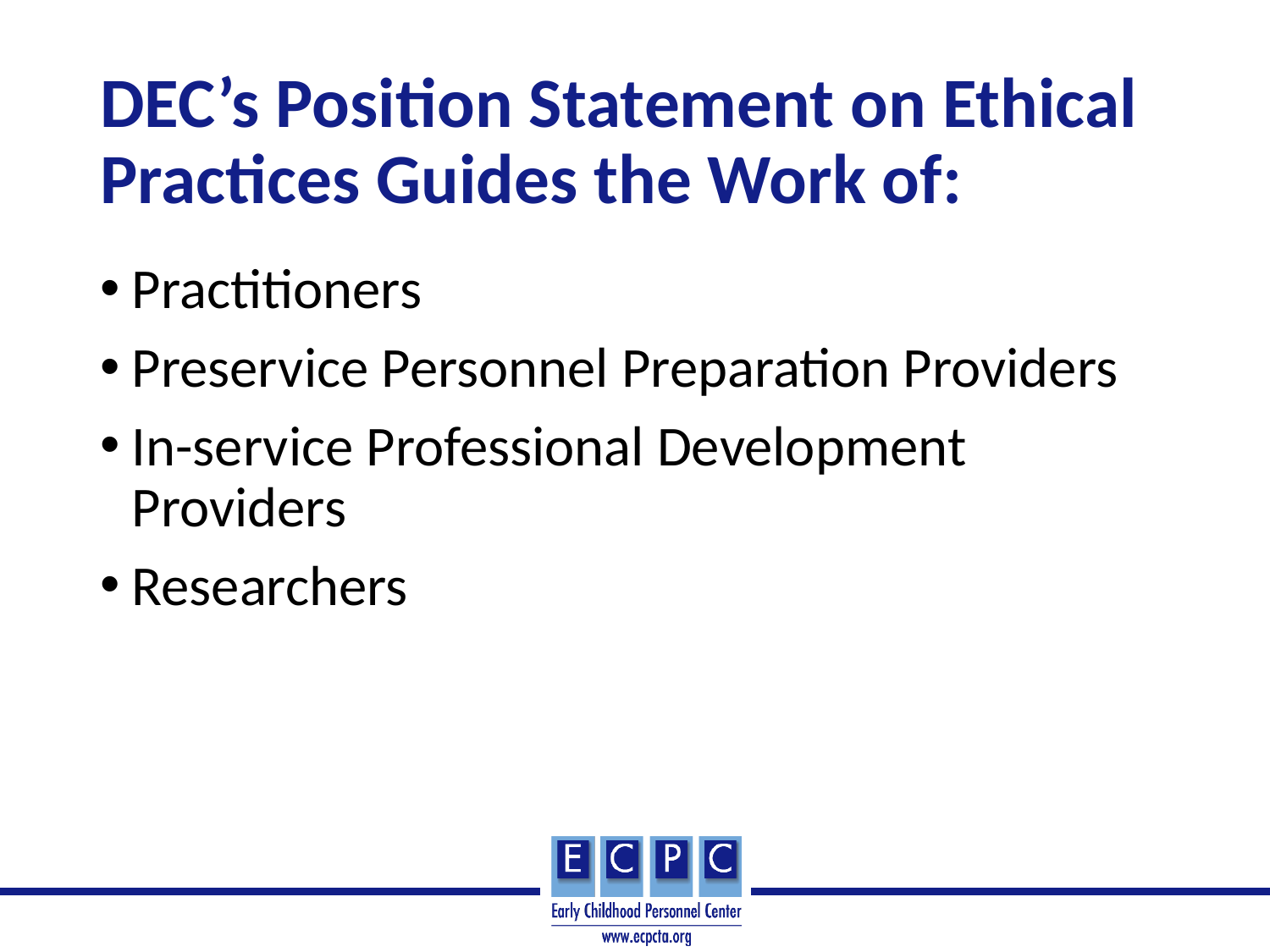

# DEC’s Position Statement on Ethical Practices Guides the Work of:
Practitioners
Preservice Personnel Preparation Providers
In-service Professional Development Providers
Researchers